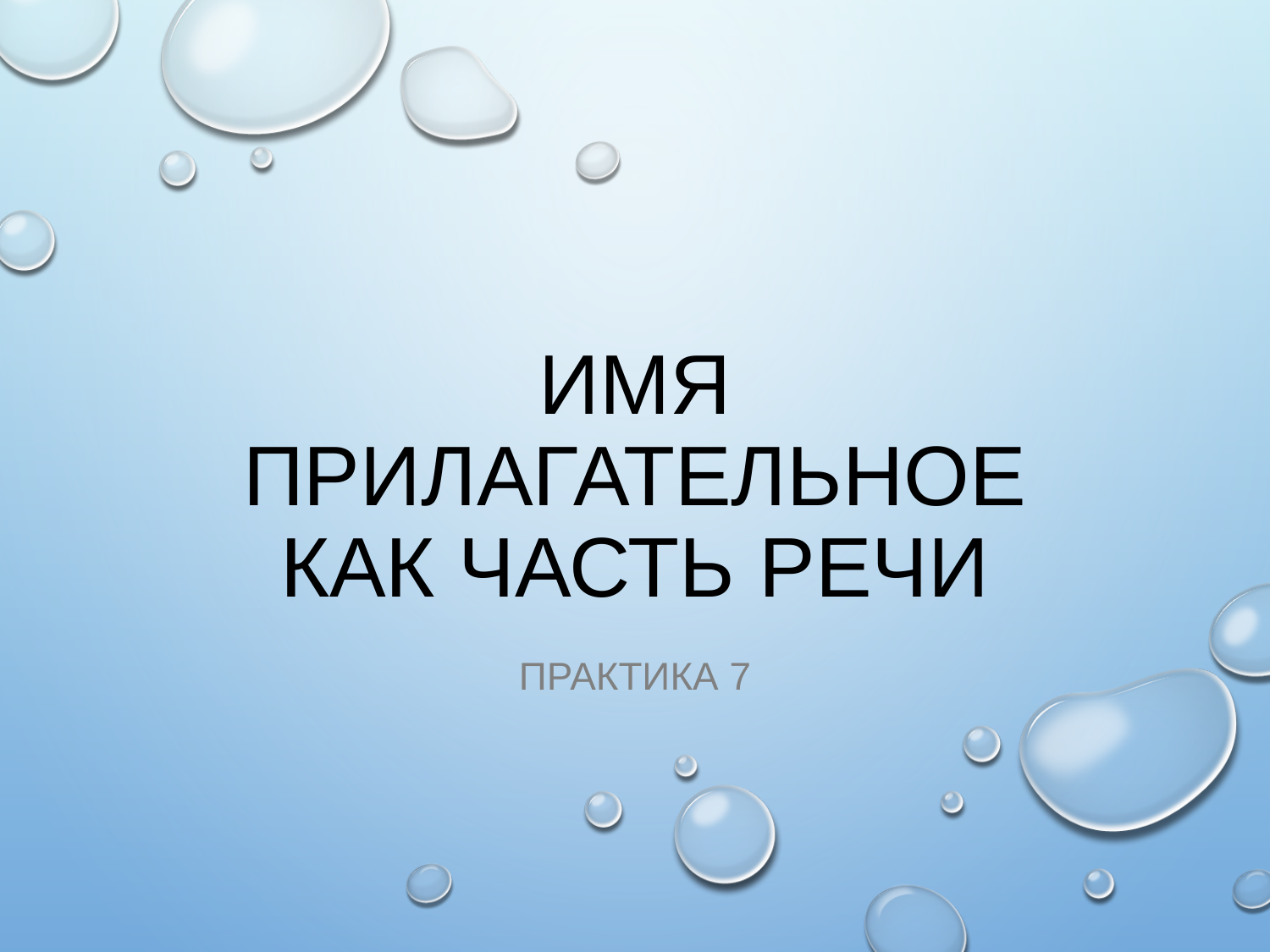

# Имя прилагательное как часть речи
Практика 7